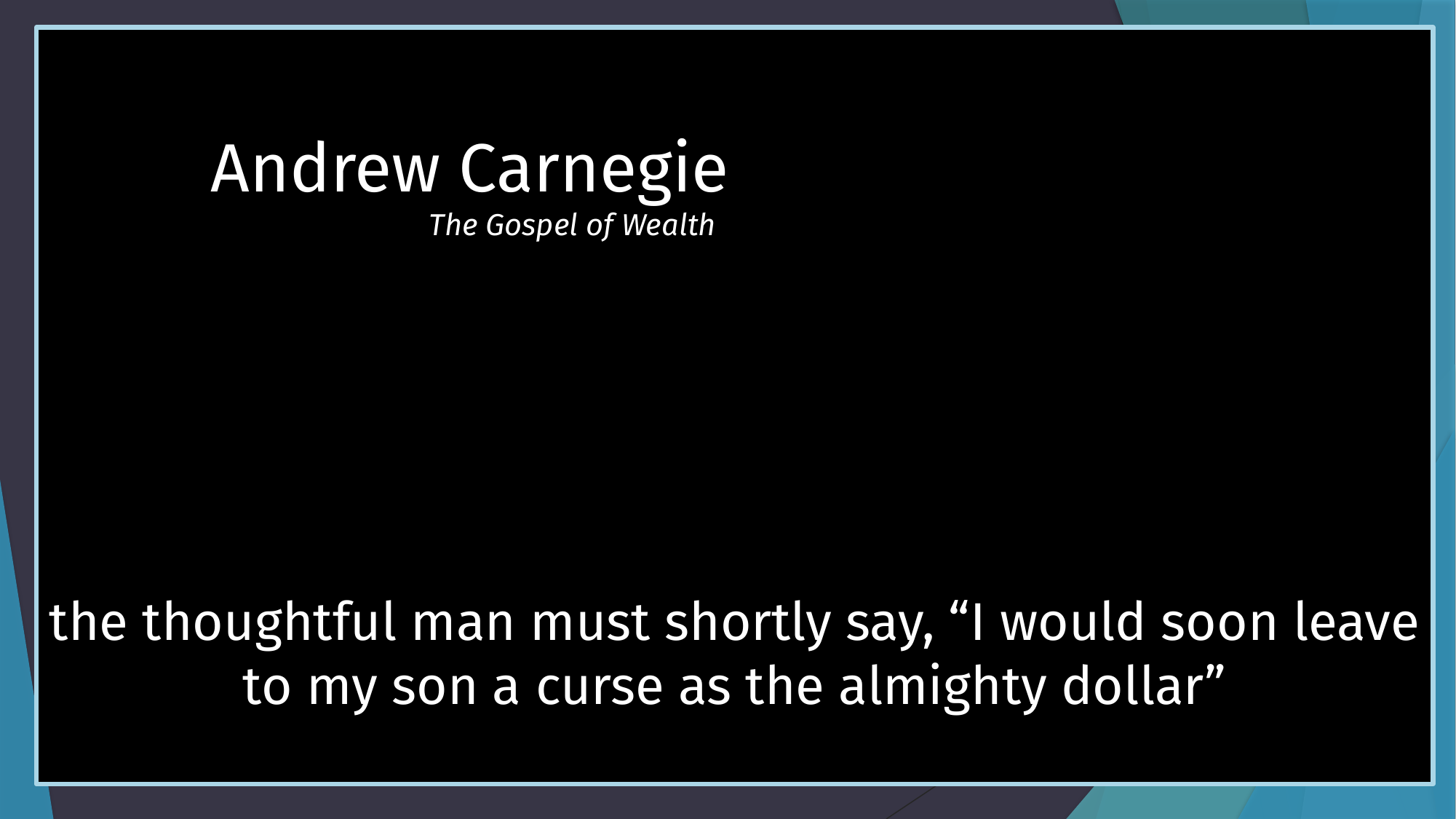

Andrew Carnegie
		The Gospel of Wealth

the thoughtful man must shortly say, “I would soon leave to my son a curse as the almighty dollar”

# The Opportunity and Duty of Money
Give now, not later!
There are great risks in waiting
What about inheritances?